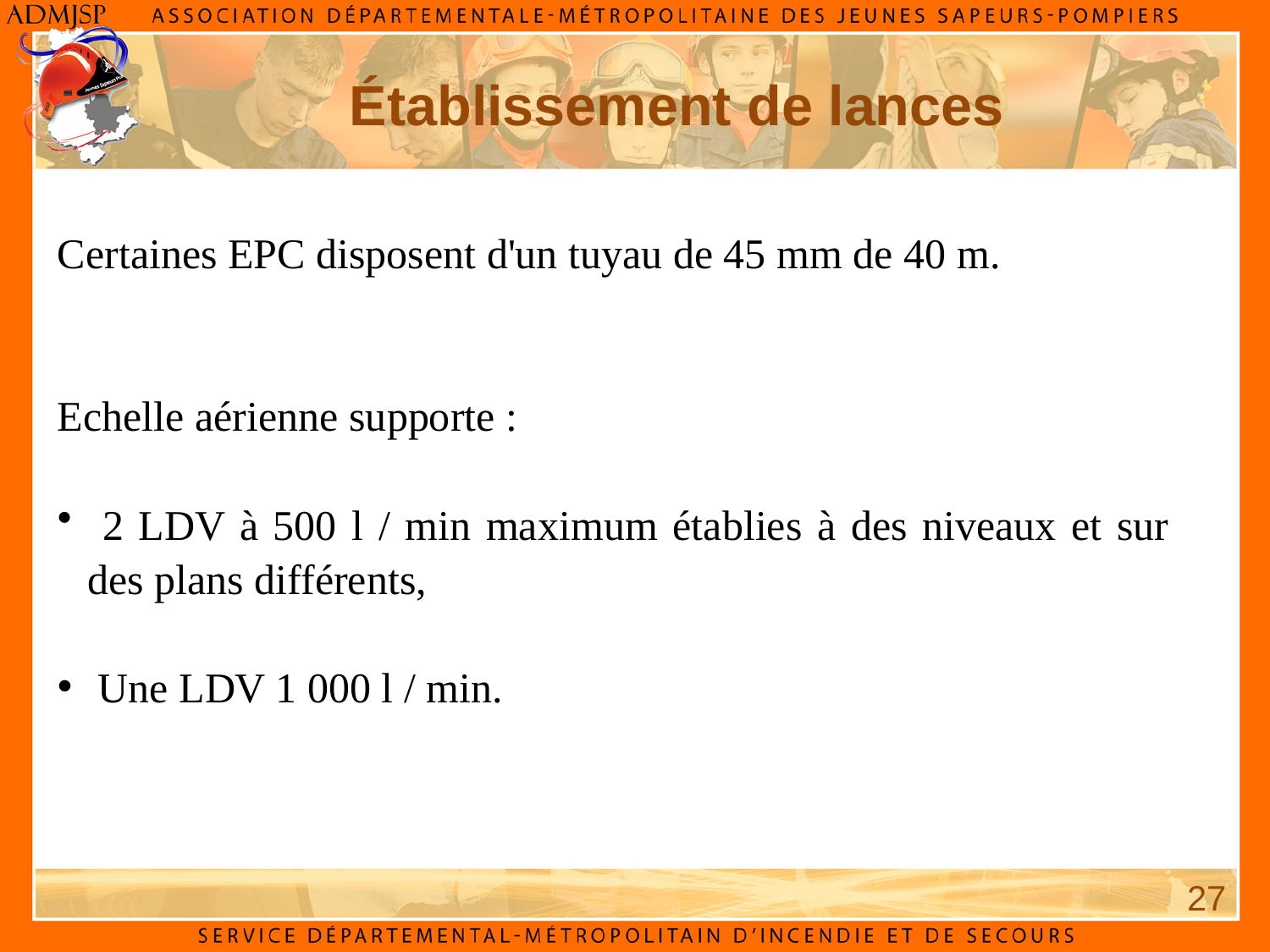

Établissement de lances
Certaines EPC disposent d'un tuyau de 45 mm de 40 m.

Echelle aérienne supporte :

 2 LDV à 500 l / min maximum établies à des niveaux et sur des plans différents,

 Une LDV 1 000 l / min.
27